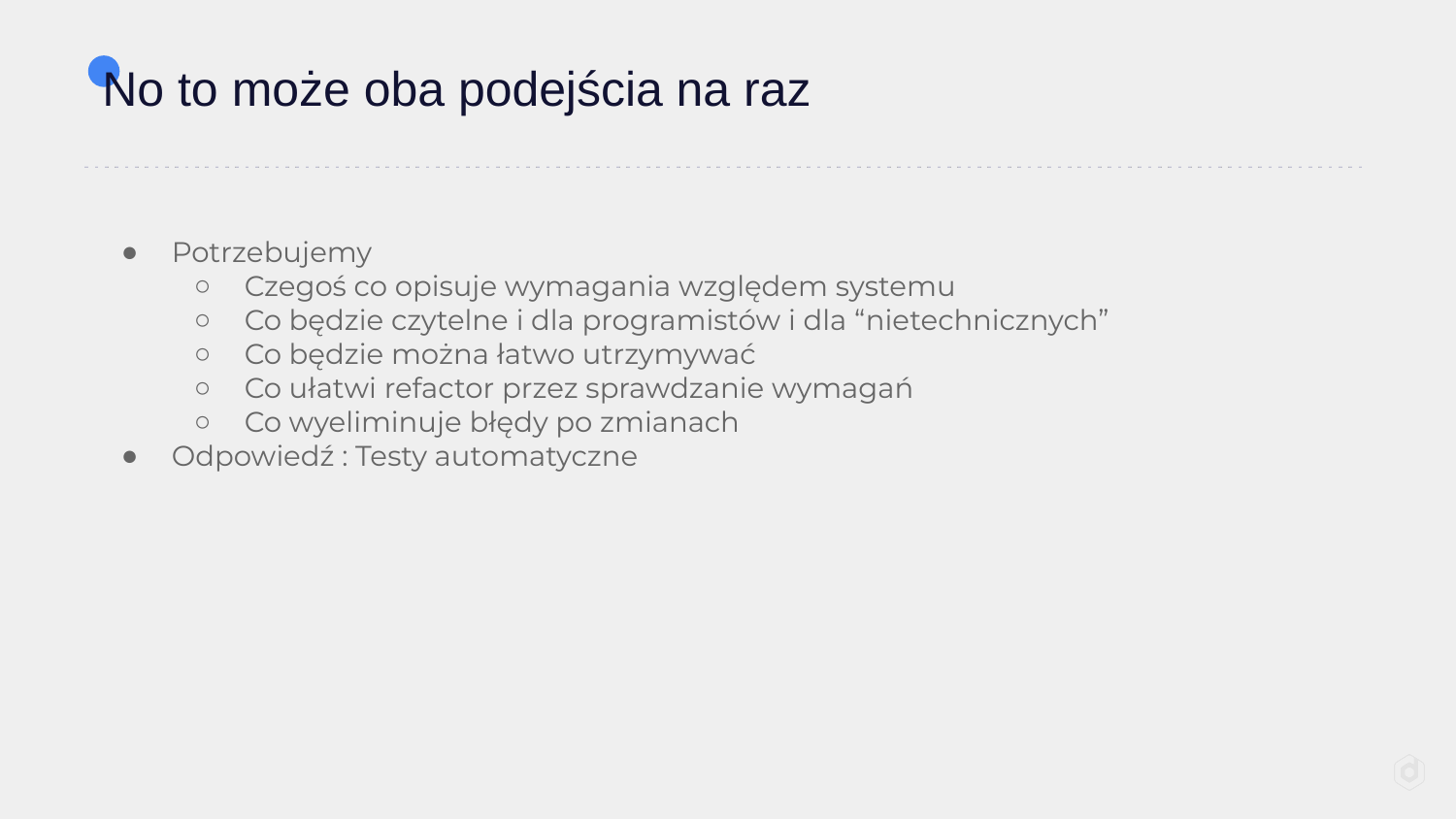

# No to może oba podejścia na raz
Potrzebujemy
Czegoś co opisuje wymagania względem systemu
Co będzie czytelne i dla programistów i dla “nietechnicznych”
Co będzie można łatwo utrzymywać
Co ułatwi refactor przez sprawdzanie wymagań
Co wyeliminuje błędy po zmianach
Odpowiedź : Testy automatyczne